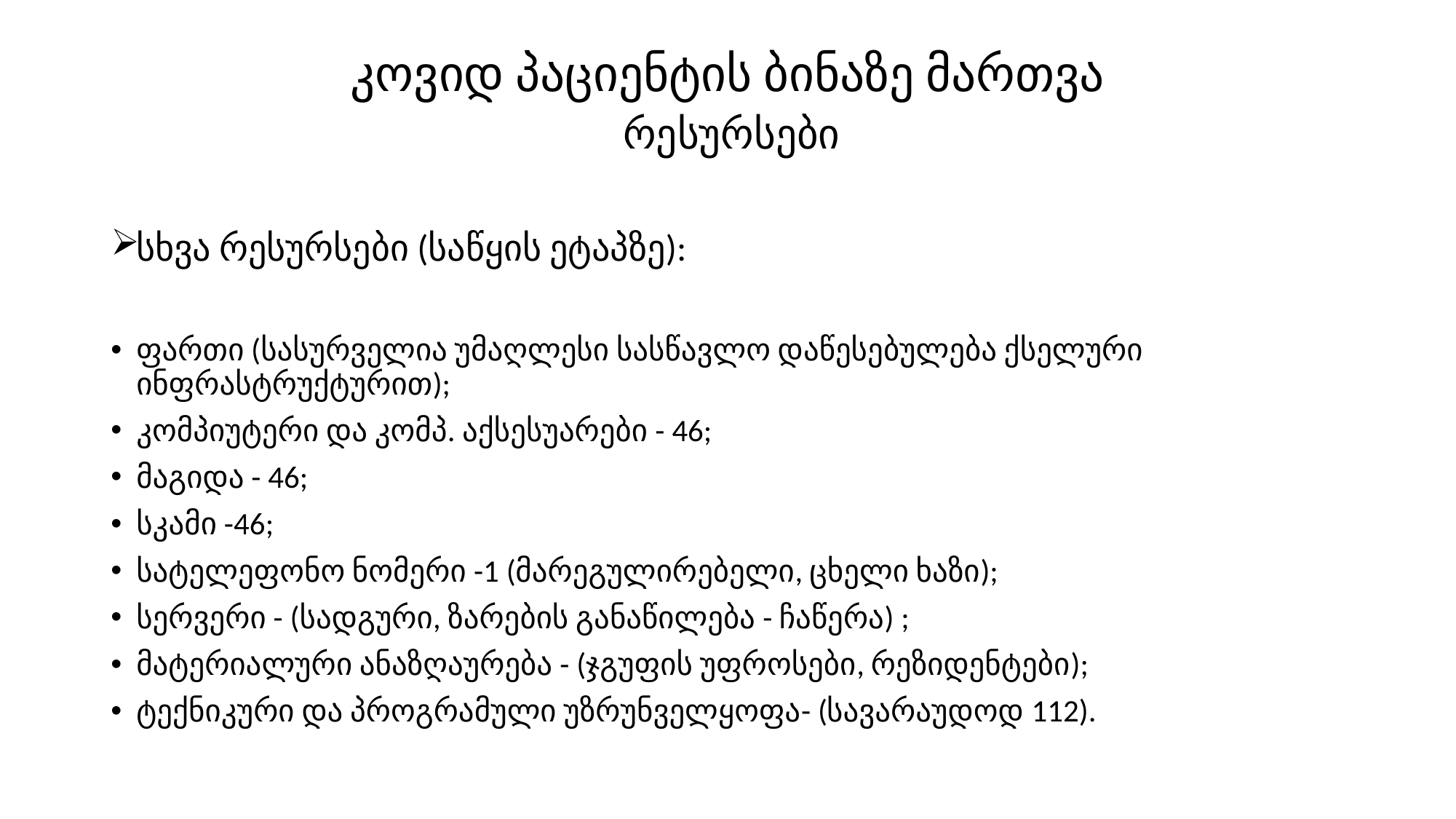

# კოვიდ პაციენტის ბინაზე მართვა
 რესურსები

სხვა რესურსები (საწყის ეტაპზე):

ფართი (სასურველია უმაღლესი სასწავლო დაწესებულება ქსელური ინფრასტრუქტურით);
კომპიუტერი და კომპ. აქსესუარები - 46;
მაგიდა - 46;
სკამი -46;
სატელეფონო ნომერი -1 (მარეგულირებელი, ცხელი ხაზი);
სერვერი - (სადგური, ზარების განაწილება - ჩაწერა) ;
მატერიალური ანაზღაურება - (ჯგუფის უფროსები, რეზიდენტები);
ტექნიკური და პროგრამული უზრუნველყოფა- (სავარაუდოდ 112).